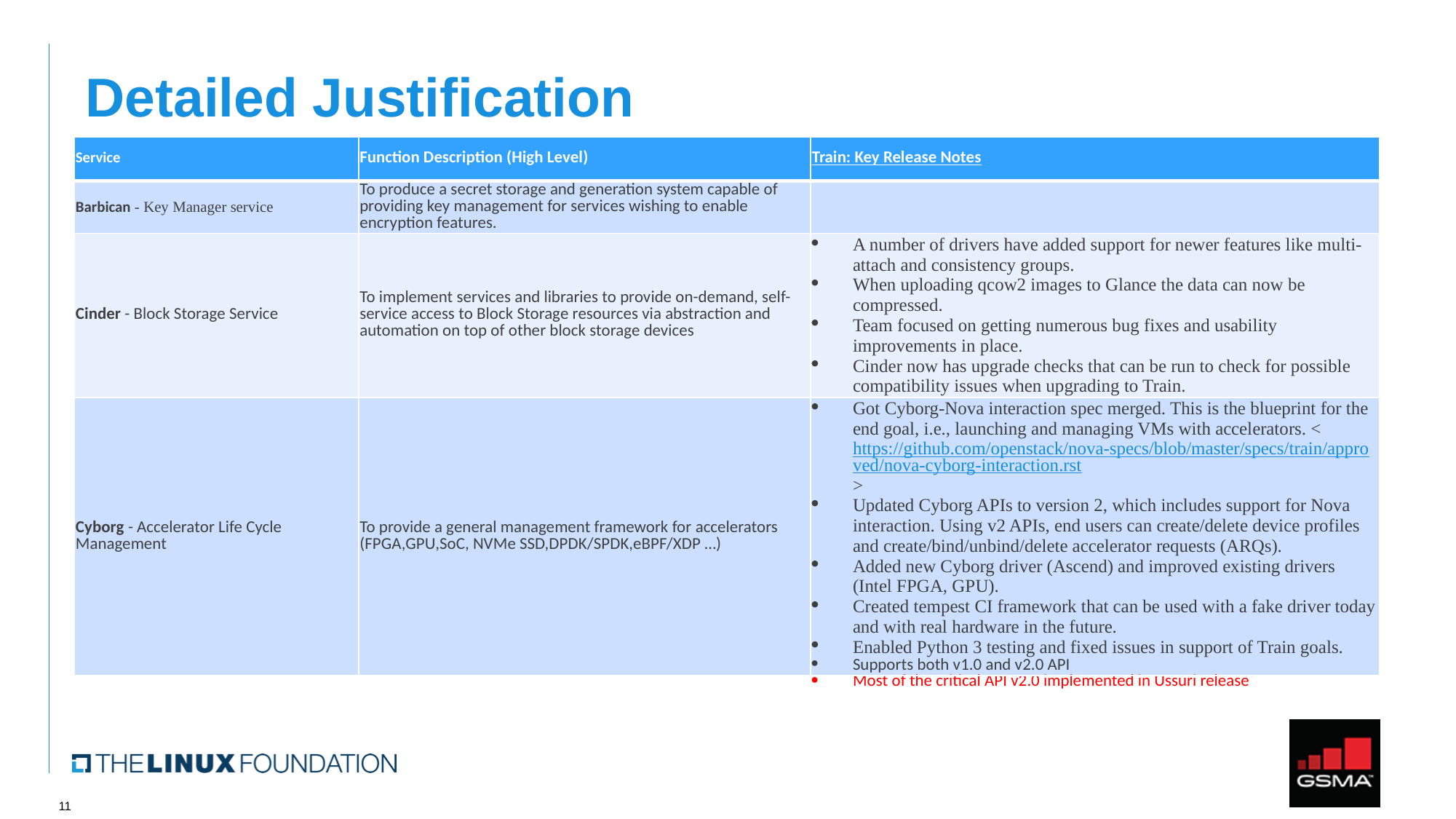

# Detailed Justification

| Service | Function Description (High Level) | Train: Key Release Notes |
| --- | --- | --- |
| Barbican - Key Manager service | To produce a secret storage and generation system capable of providing key management for services wishing to enable encryption features. |  |
| Cinder - Block Storage Service | To implement services and libraries to provide on-demand, self-service access to Block Storage resources via abstraction and automation on top of other block storage devices | A number of drivers have added support for newer features like multi-attach and consistency groups. When uploading qcow2 images to Glance the data can now be compressed. Team focused on getting numerous bug fixes and usability improvements in place. Cinder now has upgrade checks that can be run to check for possible compatibility issues when upgrading to Train. |
| Cyborg - Accelerator Life Cycle Management | To provide a general management framework for accelerators (FPGA,GPU,SoC, NVMe SSD,DPDK/SPDK,eBPF/XDP …) | Got Cyborg-Nova interaction spec merged. This is the blueprint for the end goal, i.e., launching and managing VMs with accelerators. <https://github.com/openstack/nova-specs/blob/master/specs/train/approved/nova-cyborg-interaction.rst> Updated Cyborg APIs to version 2, which includes support for Nova interaction. Using v2 APIs, end users can create/delete device profiles and create/bind/unbind/delete accelerator requests (ARQs). Added new Cyborg driver (Ascend) and improved existing drivers (Intel FPGA, GPU). Created tempest CI framework that can be used with a fake driver today and with real hardware in the future. Enabled Python 3 testing and fixed issues in support of Train goals. Supports both v1.0 and v2.0 API Most of the critical API v2.0 implemented in Ussuri release |
11